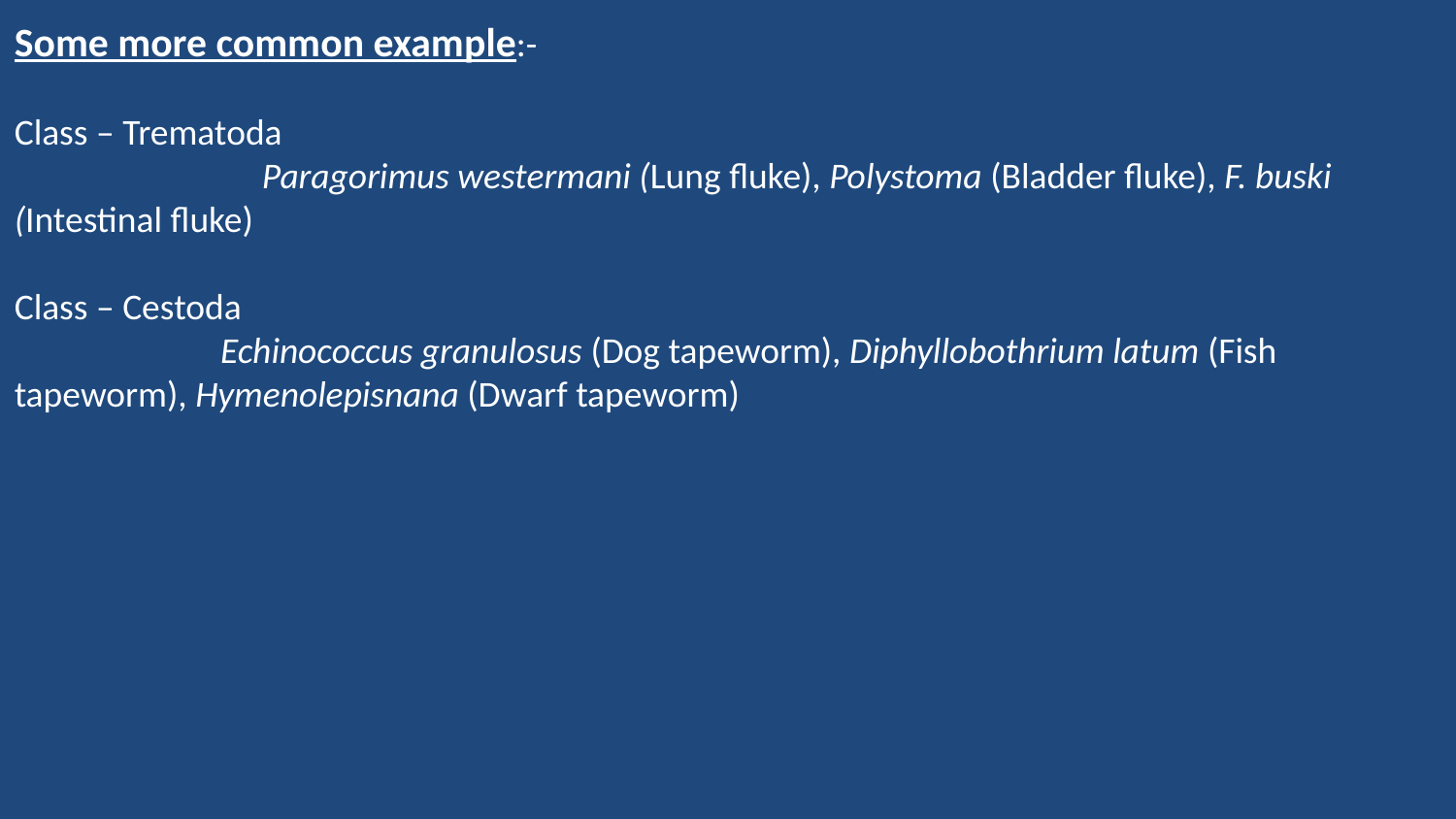

Some more common example:-

Class – Trematoda
                              Paragorimus westermani (Lung fluke), Polystoma (Bladder fluke), F. buski (Intestinal fluke)

Class – Cestoda
                         Echinococcus granulosus (Dog tapeworm), Diphyllobothrium latum (Fish tapeworm), Hymenolepisnana (Dwarf tapeworm)